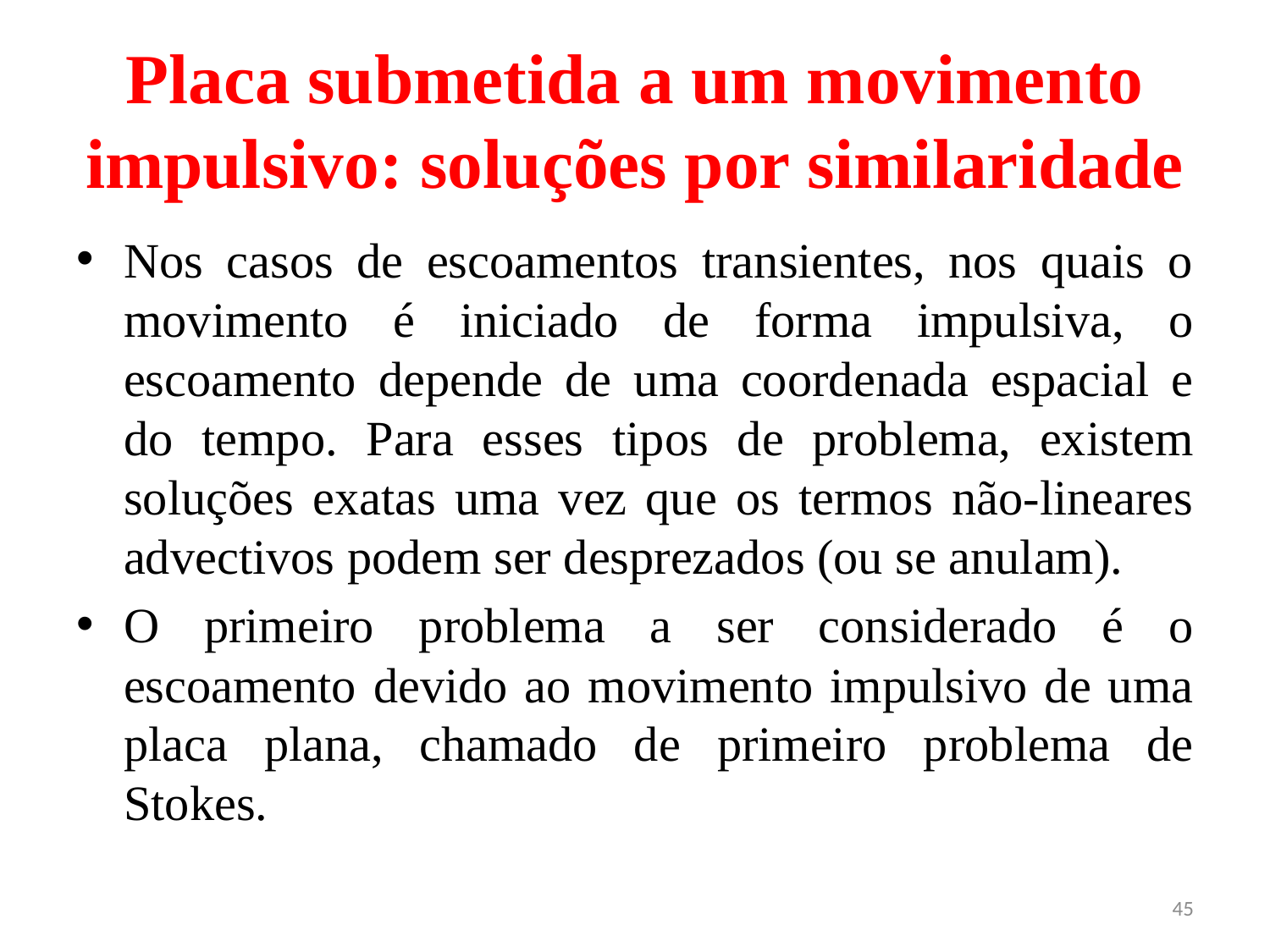

# Placa submetida a um movimento impulsivo: soluções por similaridade
Nos casos de escoamentos transientes, nos quais o movimento é iniciado de forma impulsiva, o escoamento depende de uma coordenada espacial e do tempo. Para esses tipos de problema, existem soluções exatas uma vez que os termos não-lineares advectivos podem ser desprezados (ou se anulam).
O primeiro problema a ser considerado é o escoamento devido ao movimento impulsivo de uma placa plana, chamado de primeiro problema de Stokes.
45